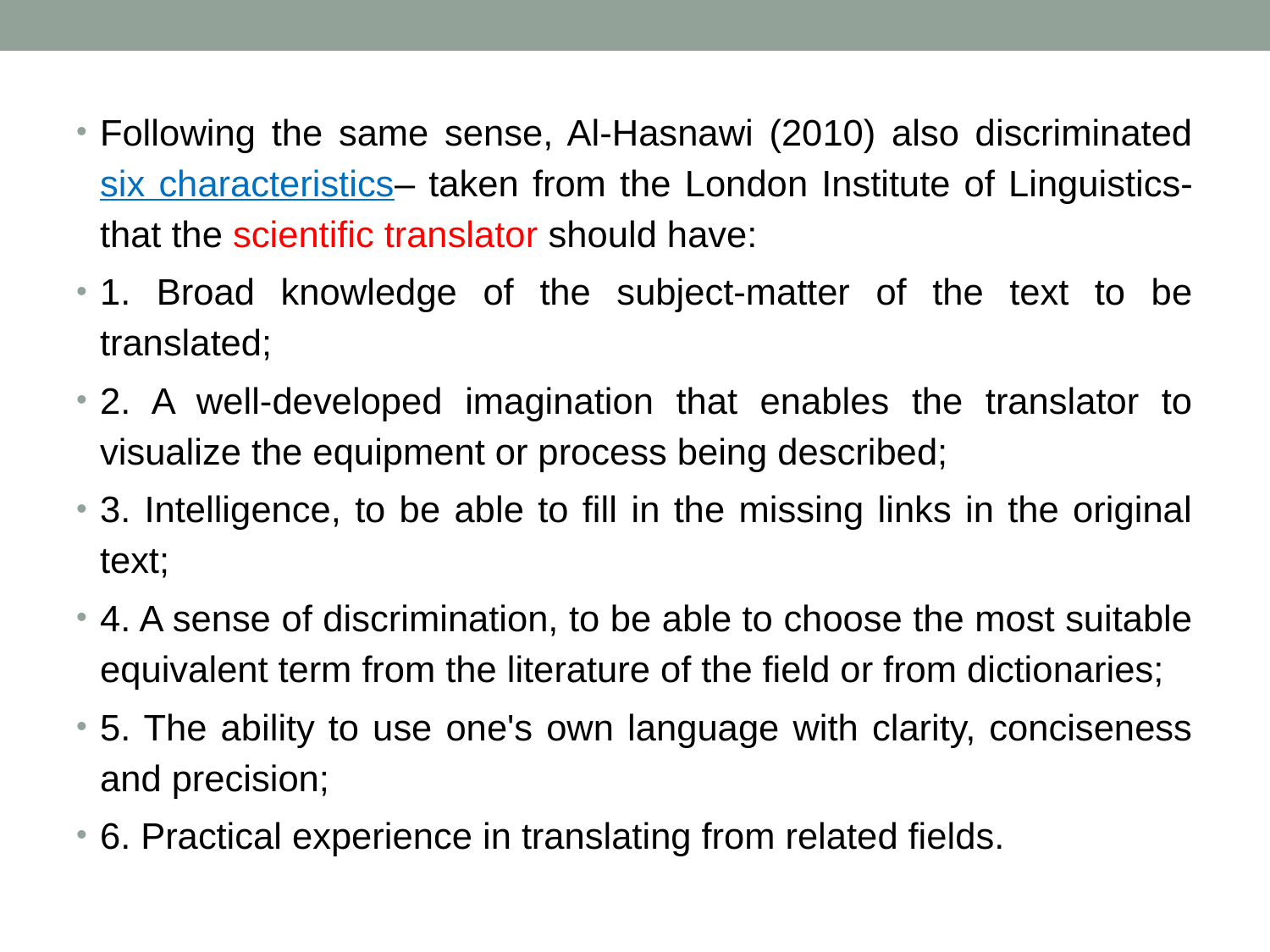

Following the same sense, Al-Hasnawi (2010) also discriminated six characteristics– taken from the London Institute of Linguistics- that the scientific translator should have:
1. Broad knowledge of the subject-matter of the text to be translated;
2. A well-developed imagination that enables the translator to visualize the equipment or process being described;
3. Intelligence, to be able to fill in the missing links in the original text;
4. A sense of discrimination, to be able to choose the most suitable equivalent term from the literature of the field or from dictionaries;
5. The ability to use one's own language with clarity, conciseness and precision;
6. Practical experience in translating from related fields.